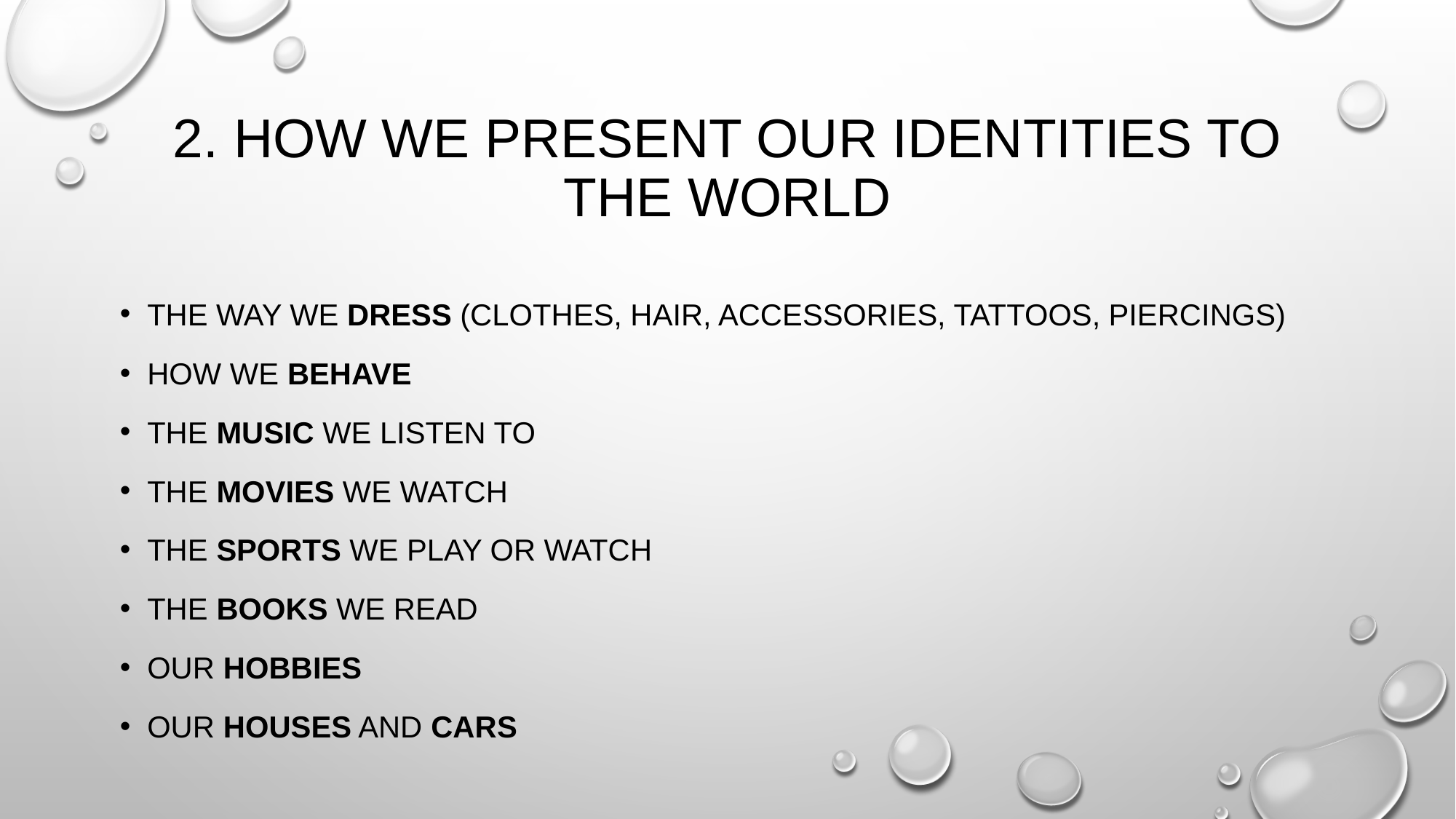

# 2. How we present our identities to the world
The way we dress (clothes, hair, accessories, tattoos, piercings)
How we behave
The music we listen to
The movies we watch
The sports we play or watch
The books we read
Our hobbies
Our houses and cars